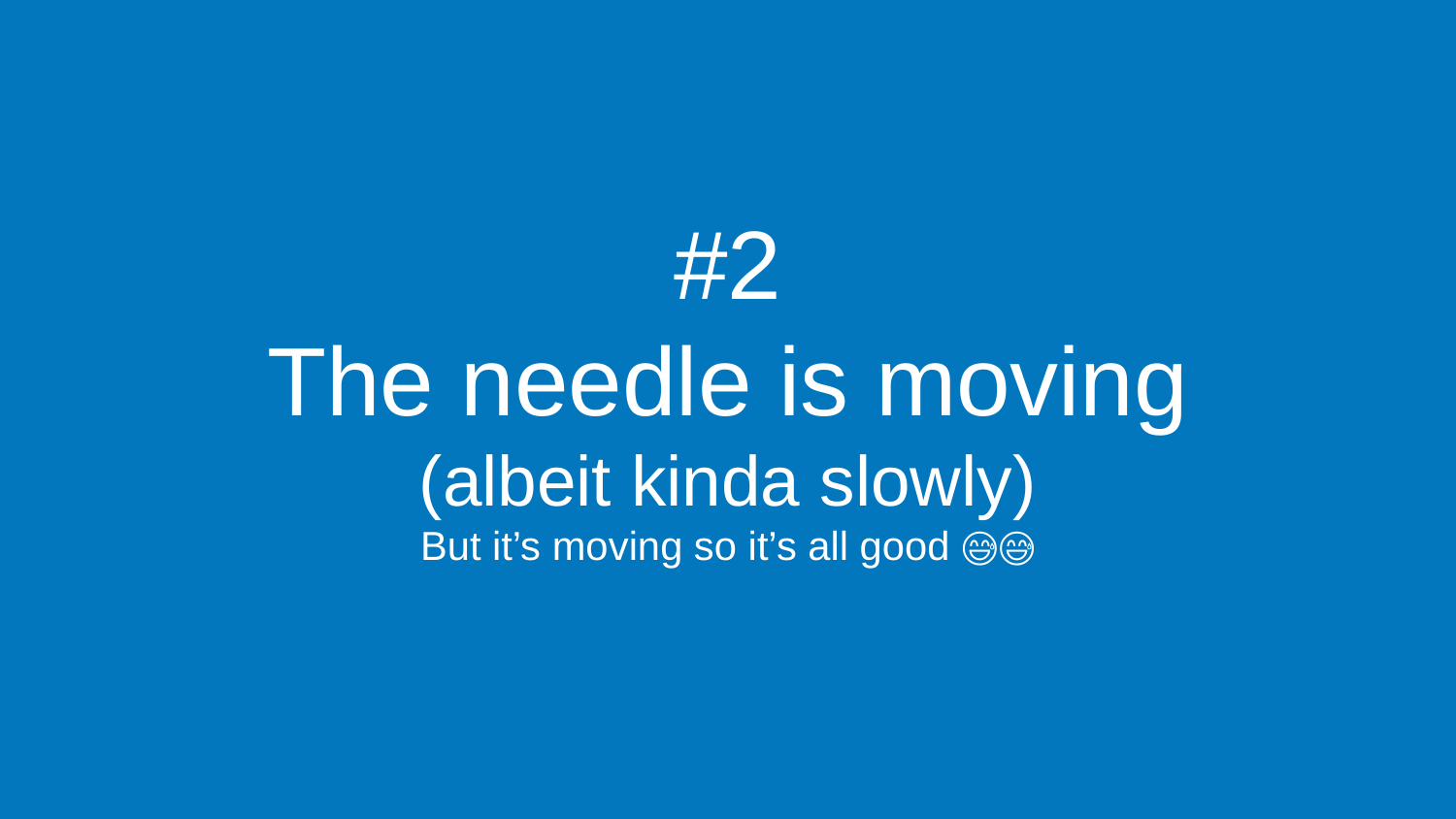

#2
The needle is moving
(albeit kinda slowly)
But it’s moving so it’s all good 😅😅